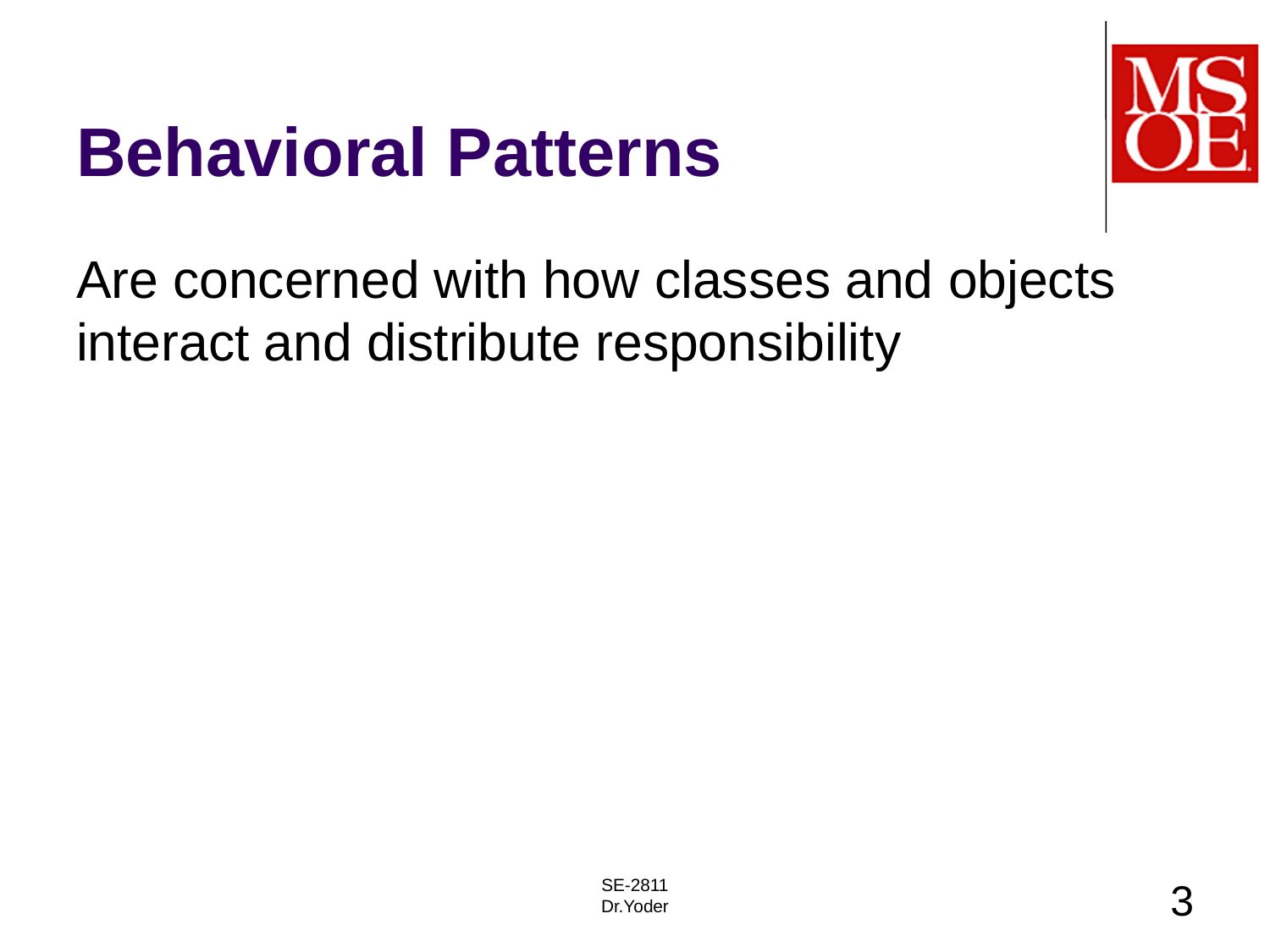

# Behavioral Patterns
Are concerned with how classes and objects interact and distribute responsibility

SE-2811
Dr.Yoder
3